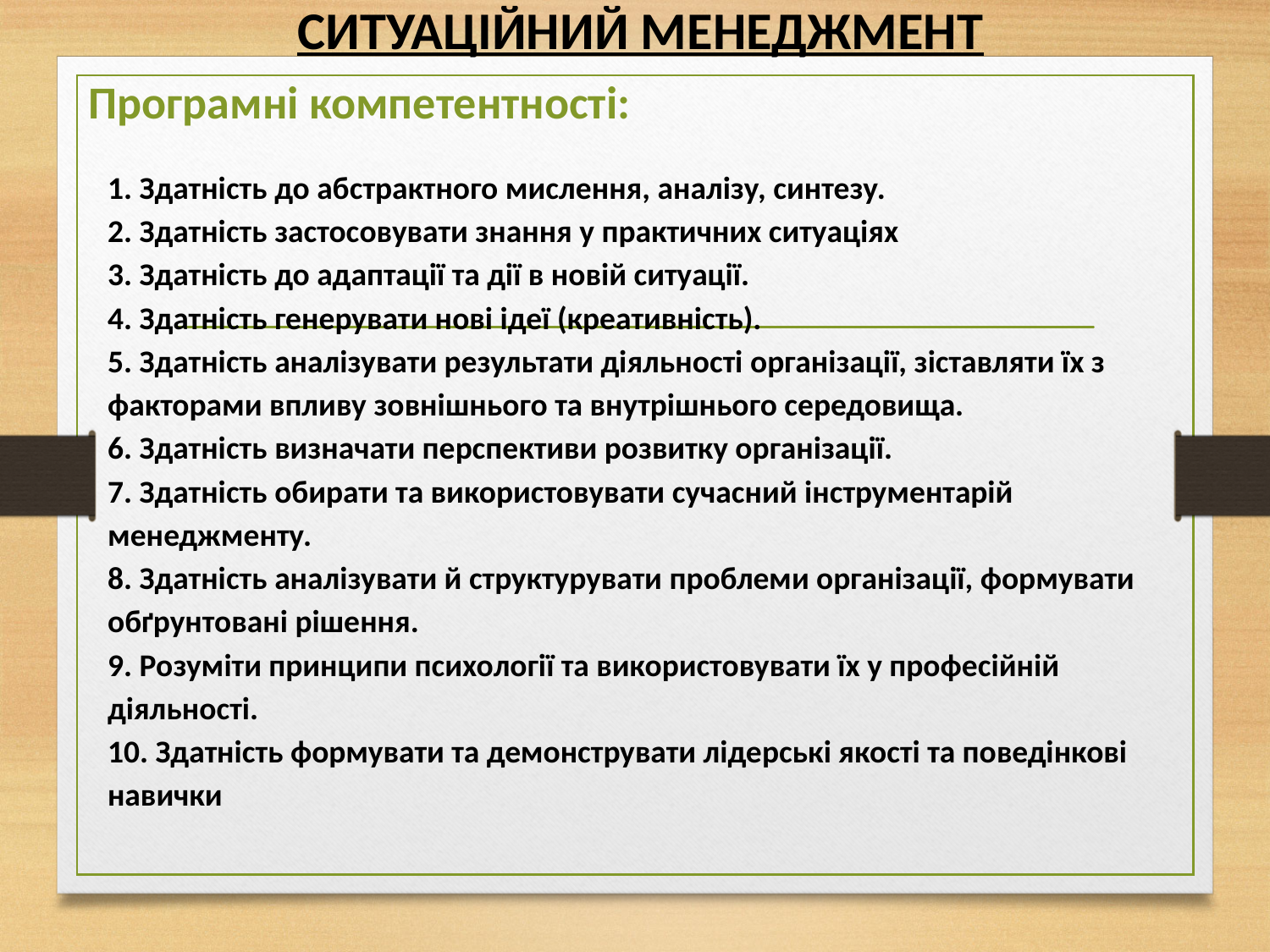

СИТУАЦІЙНИЙ МЕНЕДЖМЕНТ
Програмні компетентності:
1. Здатність до абстрактного мислення, аналізу, синтезу.
2. Здатність застосовувати знання у практичних ситуаціях
3. Здатність до адаптації та дії в новій ситуації.
4. Здатність генерувати нові ідеї (креативність).
5. Здатність аналізувати результати діяльності організації, зіставляти їх з факторами впливу зовнішнього та внутрішнього середовища.
6. Здатність визначати перспективи розвитку організації.
7. Здатність обирати та використовувати сучасний інструментарій менеджменту.
8. Здатність аналізувати й структурувати проблеми організації, формувати обґрунтовані рішення.
9. Розуміти принципи психології та використовувати їх у професійній діяльності.
10. Здатність формувати та демонструвати лідерські якості та поведінкові навички

.